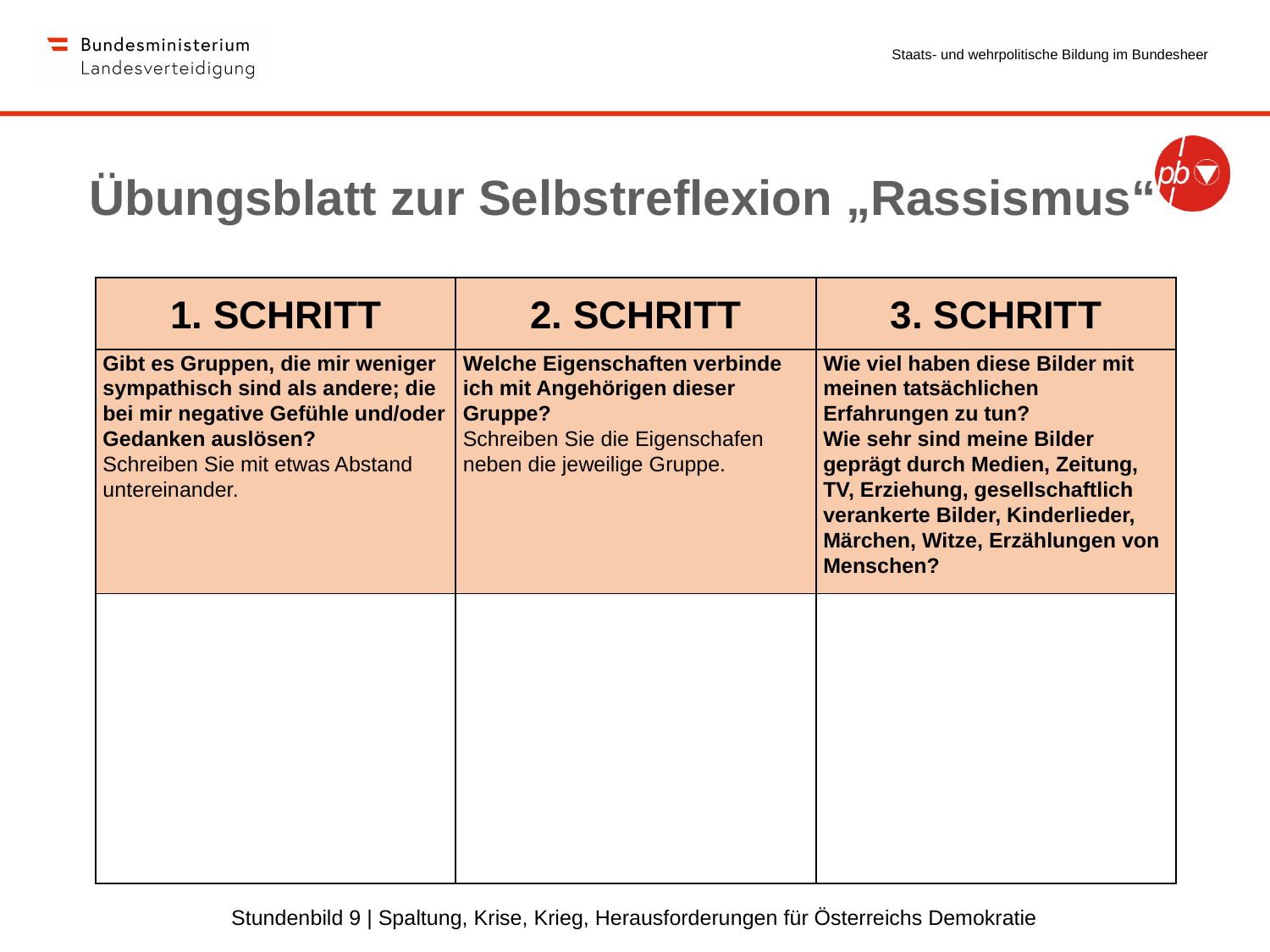

Übungsblatt zur Selbstreflexion „Rassismus“

| 1. SCHRITT | 2. SCHRITT | 3. SCHRITT |
| --- | --- | --- |
| Gibt es Gruppen, die mir weniger sympathisch sind als andere; die bei mir negative Gefühle und/oder Gedanken auslösen? Schreiben Sie mit etwas Abstand untereinander. | Welche Eigenschaften verbinde ich mit Angehörigen dieser Gruppe? Schreiben Sie die Eigenschafen neben die jeweilige Gruppe. | Wie viel haben diese Bilder mit meinen tatsächlichen Erfahrungen zu tun? Wie sehr sind meine Bilder geprägt durch Medien, Zeitung, TV, Erziehung, gesellschaftlich verankerte Bilder, Kinderlieder, Märchen, Witze, Erzählungen von Menschen? |
|  |  |  |